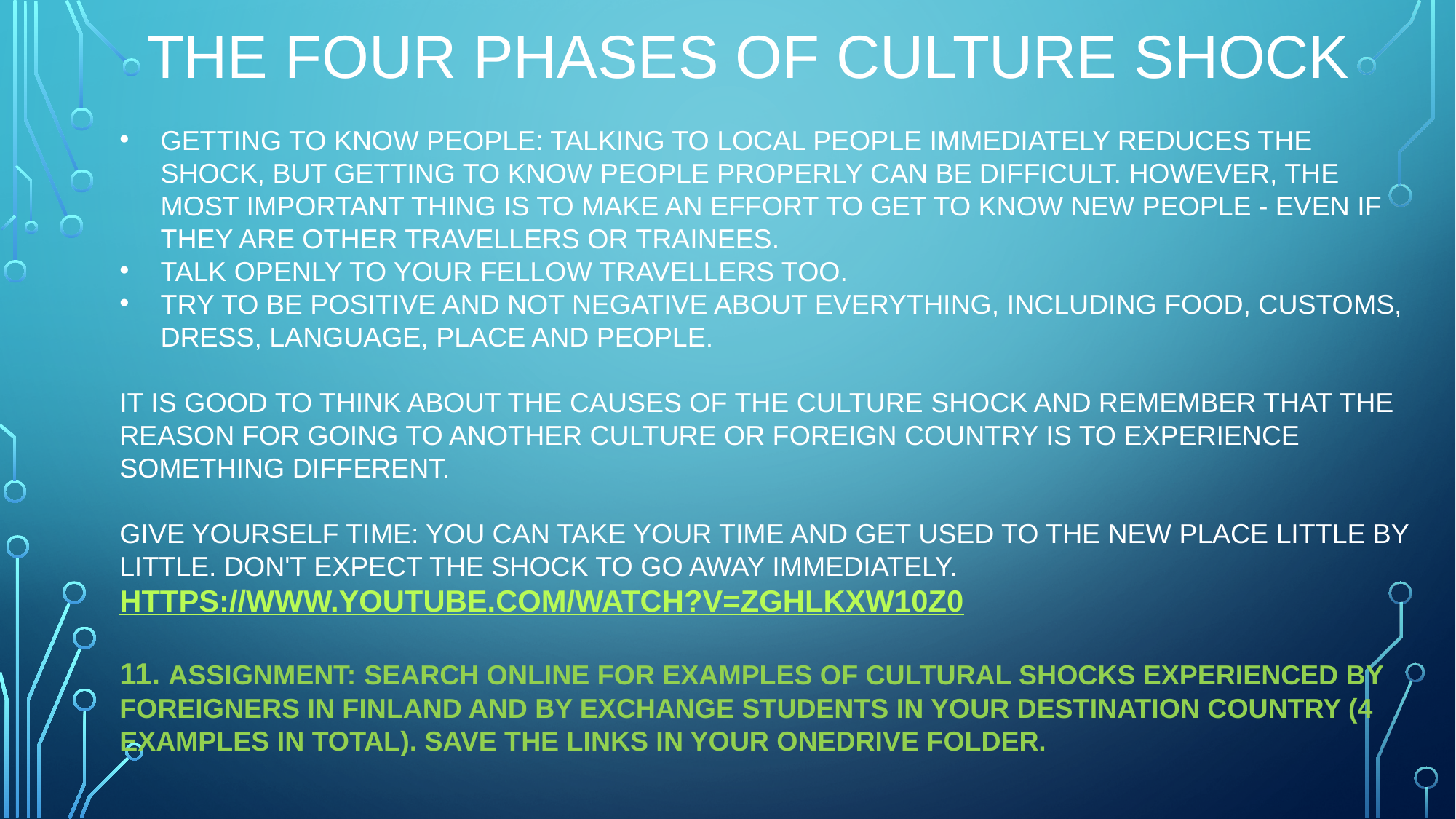

# The four phases of culture shock
GETTING TO KNOW PEOPLE: TALKING TO LOCAL PEOPLE IMMEDIATELY REDUCES THE SHOCK, BUT GETTING TO KNOW PEOPLE PROPERLY CAN BE DIFFICULT. HOWEVER, THE MOST IMPORTANT THING IS TO MAKE AN EFFORT TO GET TO KNOW NEW PEOPLE - EVEN IF THEY ARE OTHER TRAVELLERS OR TRAINEES.
TALK OPENLY TO YOUR FELLOW TRAVELLERS TOO.
TRY TO BE POSITIVE AND NOT NEGATIVE ABOUT EVERYTHING, INCLUDING FOOD, CUSTOMS, DRESS, LANGUAGE, PLACE AND PEOPLE.

IT IS GOOD TO THINK ABOUT THE CAUSES OF THE CULTURE SHOCK AND REMEMBER THAT THE REASON FOR GOING TO ANOTHER CULTURE OR FOREIGN COUNTRY IS TO EXPERIENCE SOMETHING DIFFERENT.

GIVE YOURSELF TIME: YOU CAN TAKE YOUR TIME AND GET USED TO THE NEW PLACE LITTLE BY LITTLE. DON'T EXPECT THE SHOCK TO GO AWAY IMMEDIATELY.
HTTPS://WWW.YOUTUBE.COM/WATCH?V=ZGHLKXW10Z0

11. ASSIGNMENT: SEARCH ONLINE FOR EXAMPLES OF CULTURAL SHOCKS EXPERIENCED BY FOREIGNERS IN FINLAND AND BY EXCHANGE STUDENTS IN YOUR DESTINATION COUNTRY (4 EXAMPLES IN TOTAL). SAVE THE LINKS IN YOUR ONEDRIVE FOLDER.